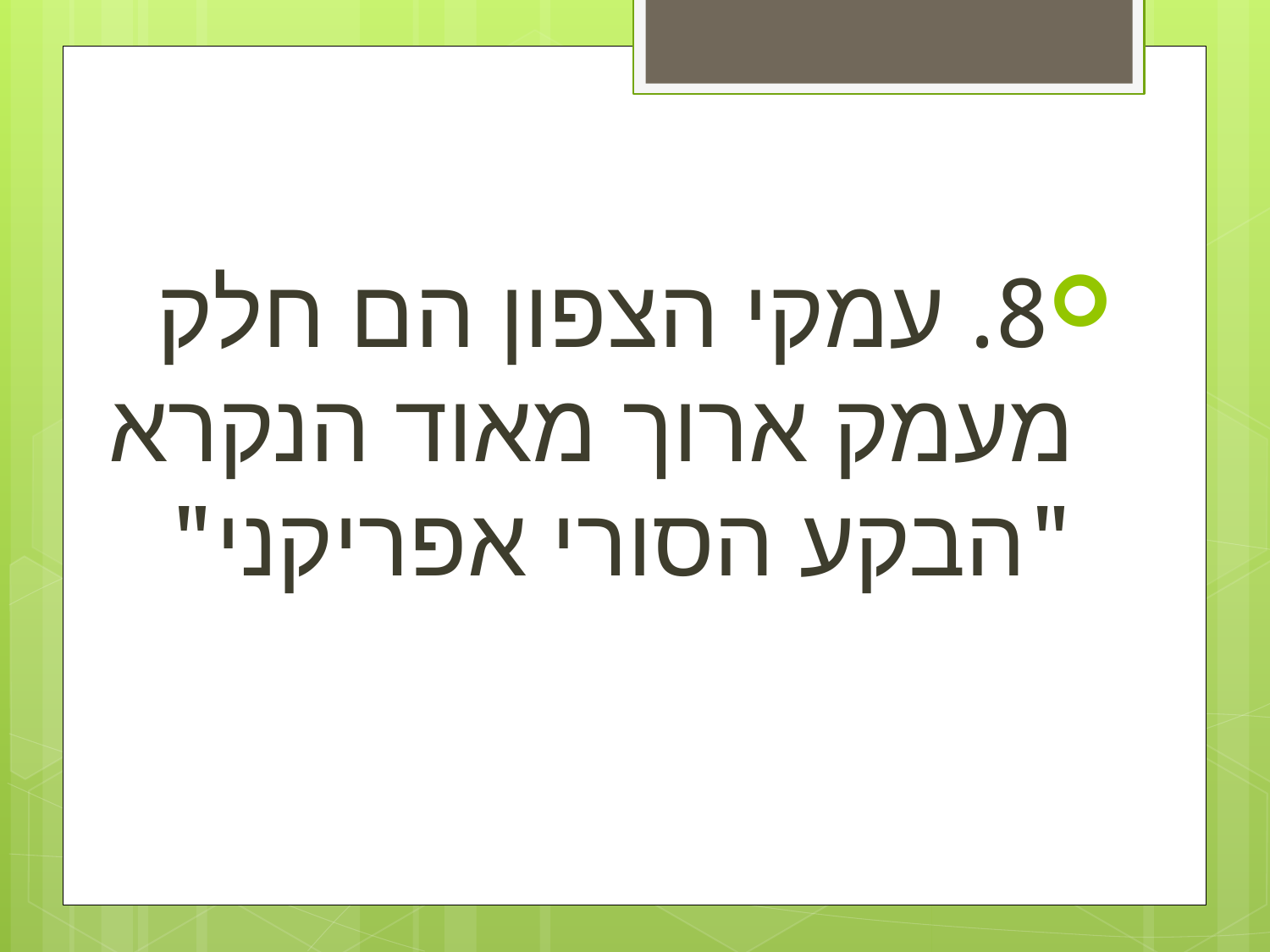

8. עמקי הצפון הם חלק מעמק ארוך מאוד הנקרא "הבקע הסורי אפריקני"